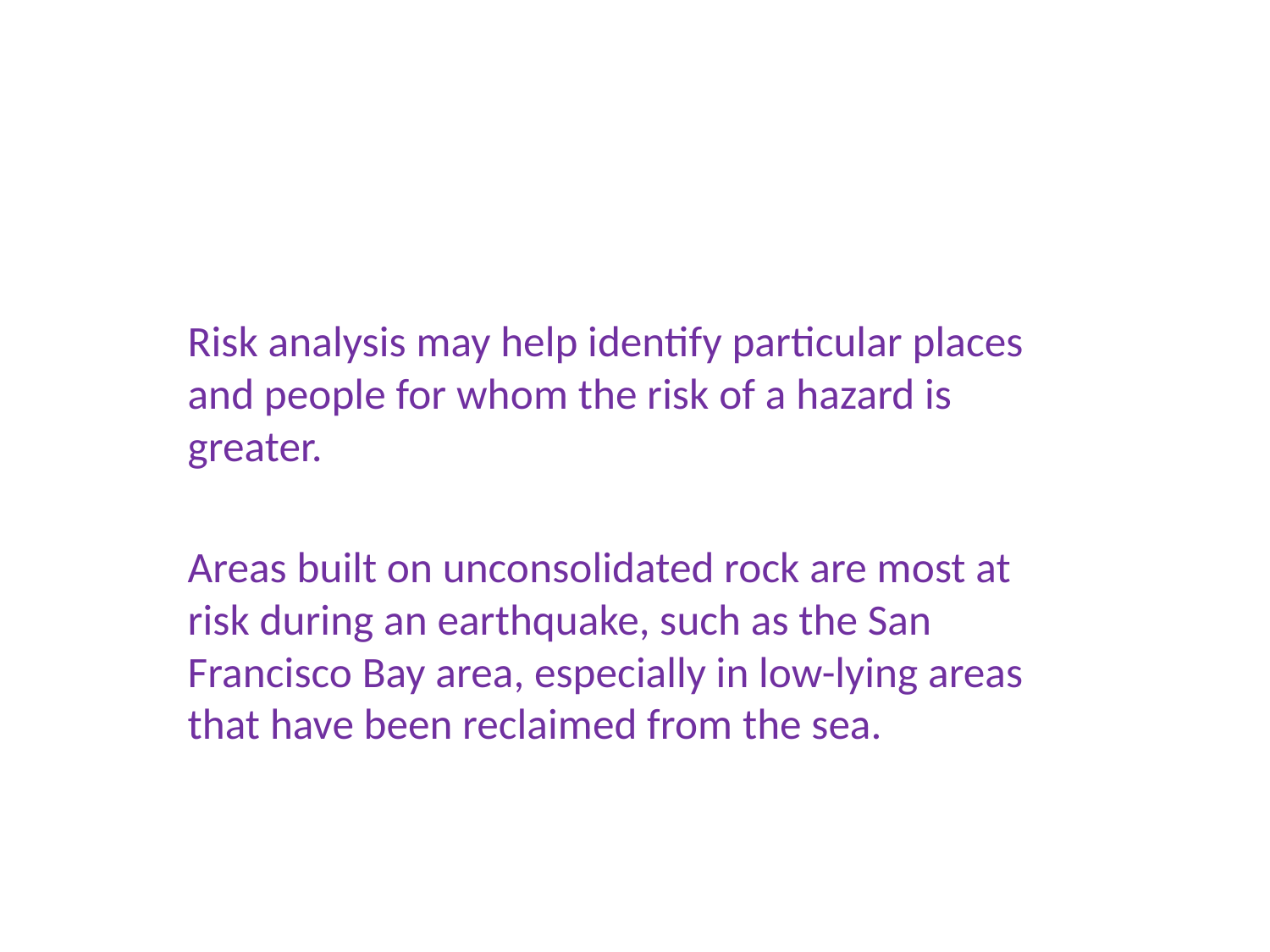

#

Risk analysis may help identify particular places and people for whom the risk of a hazard is greater.

Areas built on unconsolidated rock are most at risk during an earthquake, such as the San Francisco Bay area, especially in low-lying areas that have been reclaimed from the sea.